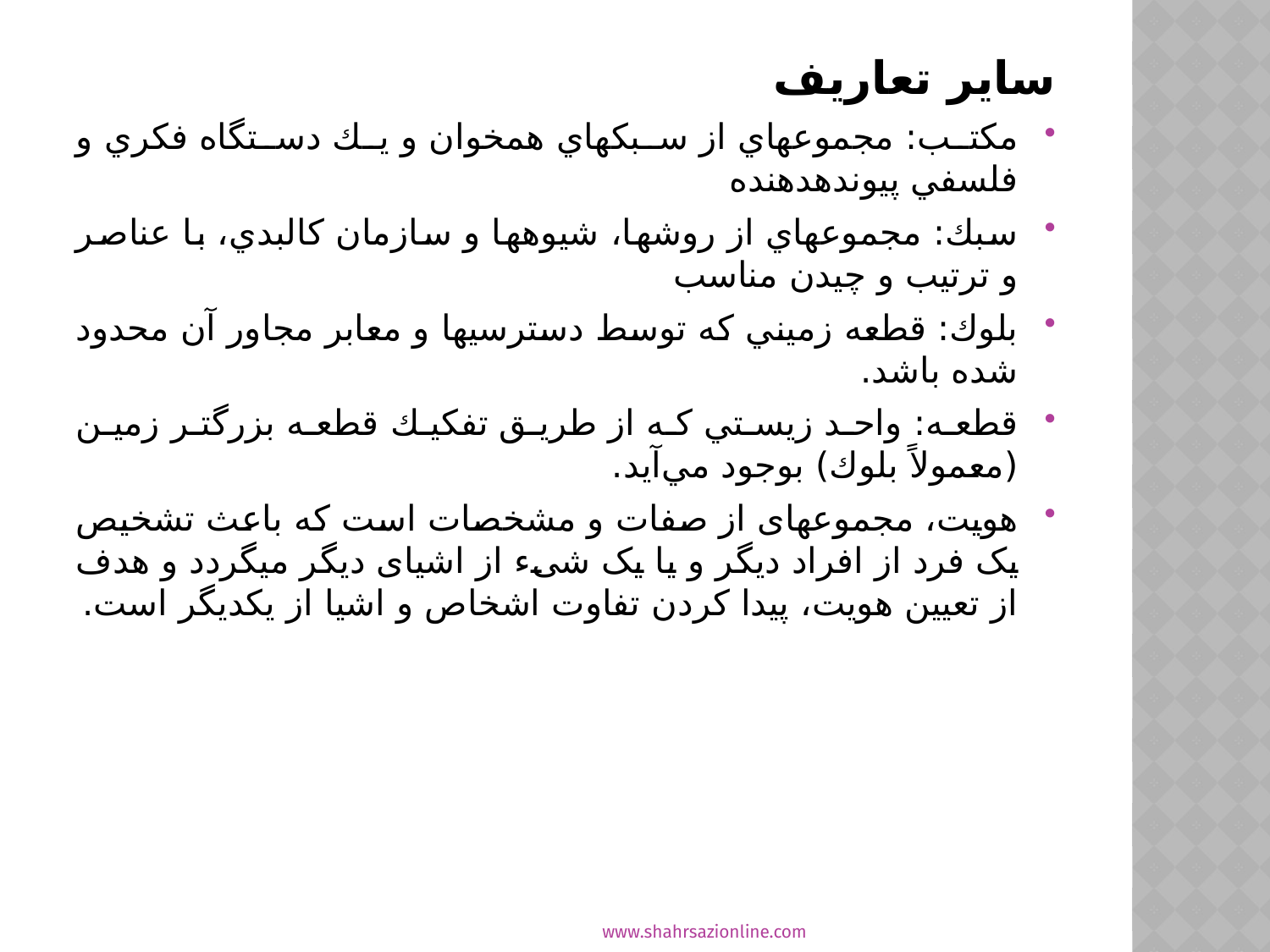

#
ساير تعاريف
مكتب: مجموعه­اي از سبك­هاي همخوان و يك دستگاه فكري و فلسفي پيونده­دهنده
سبك: مجموعه­اي از روش­ها، شيوه­ها و سازمان كالبدي، با عناصر و ترتيب و چيدن مناسب
بلوك: قطعه زميني كه توسط دسترسي­ها و معابر مجاور آن محدود شده باشد.
قطعه: واحد زيستي كه از طريق تفكيك قطعه بزرگتر زمين (معمولاً بلوك) بوجود مي‌آيد.
هویت، مجموعه­ای از صفات و مشخصات است که باعث تشخیص یک فرد از افراد دیگر و یا یک شیء از اشیای دیگر می­گردد و هدف از تعیین هویت، پیدا کردن تفاوت اشخاص و اشیا از یکدیگر است.

www.shahrsazionline.com